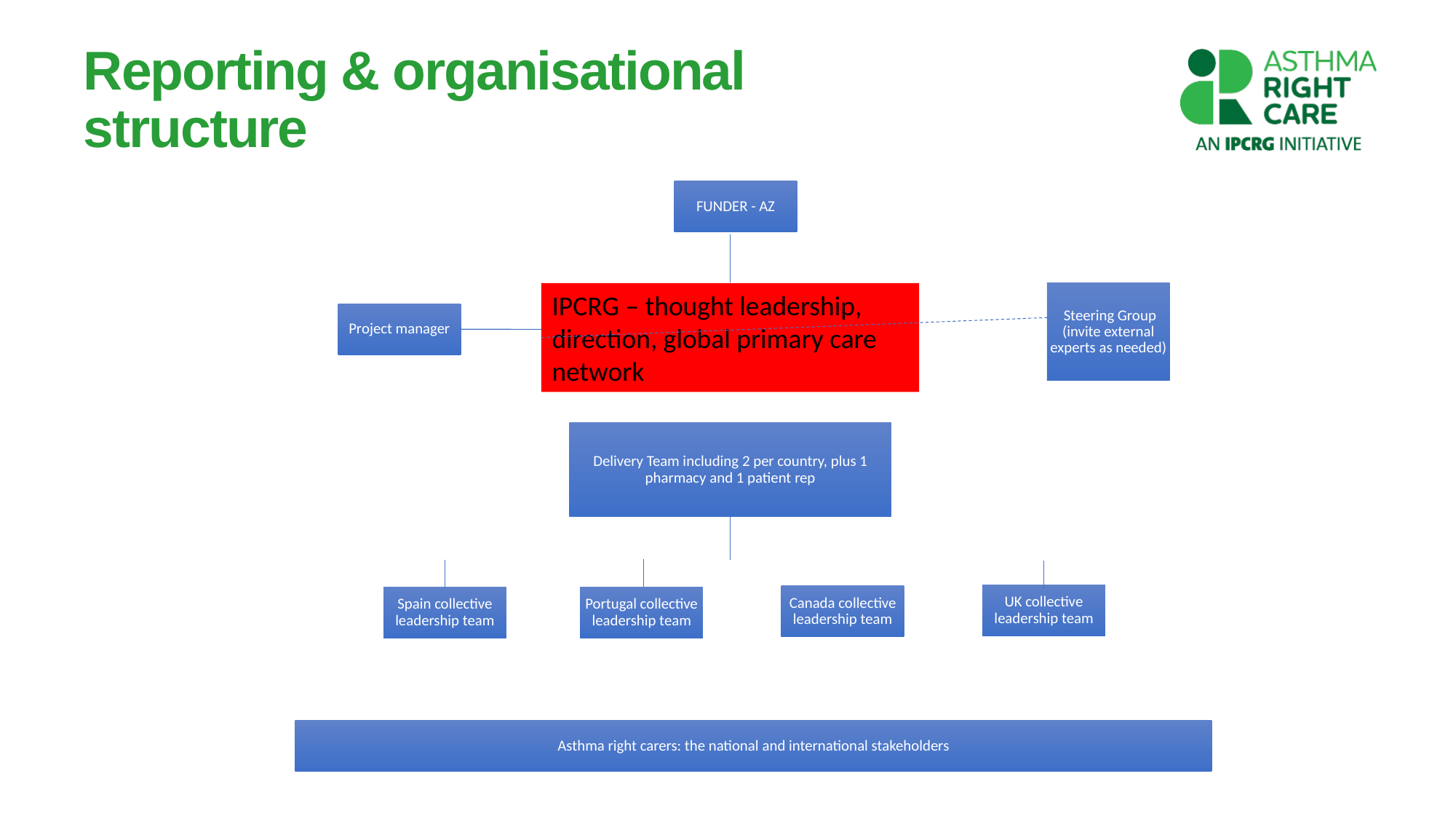

# Reporting & organisational structure

FUNDER - AZ
IPCRG – thought leadership, direction, global primary care network

 Steering Group (invite external experts as needed)

Project manager

Delivery Team including 2 per country, plus 1 pharmacy and 1 patient rep

UK collective leadership team

Canada collective leadership team

Spain collective leadership team

Portugal collective leadership team

Asthma right carers: the national and international stakeholders